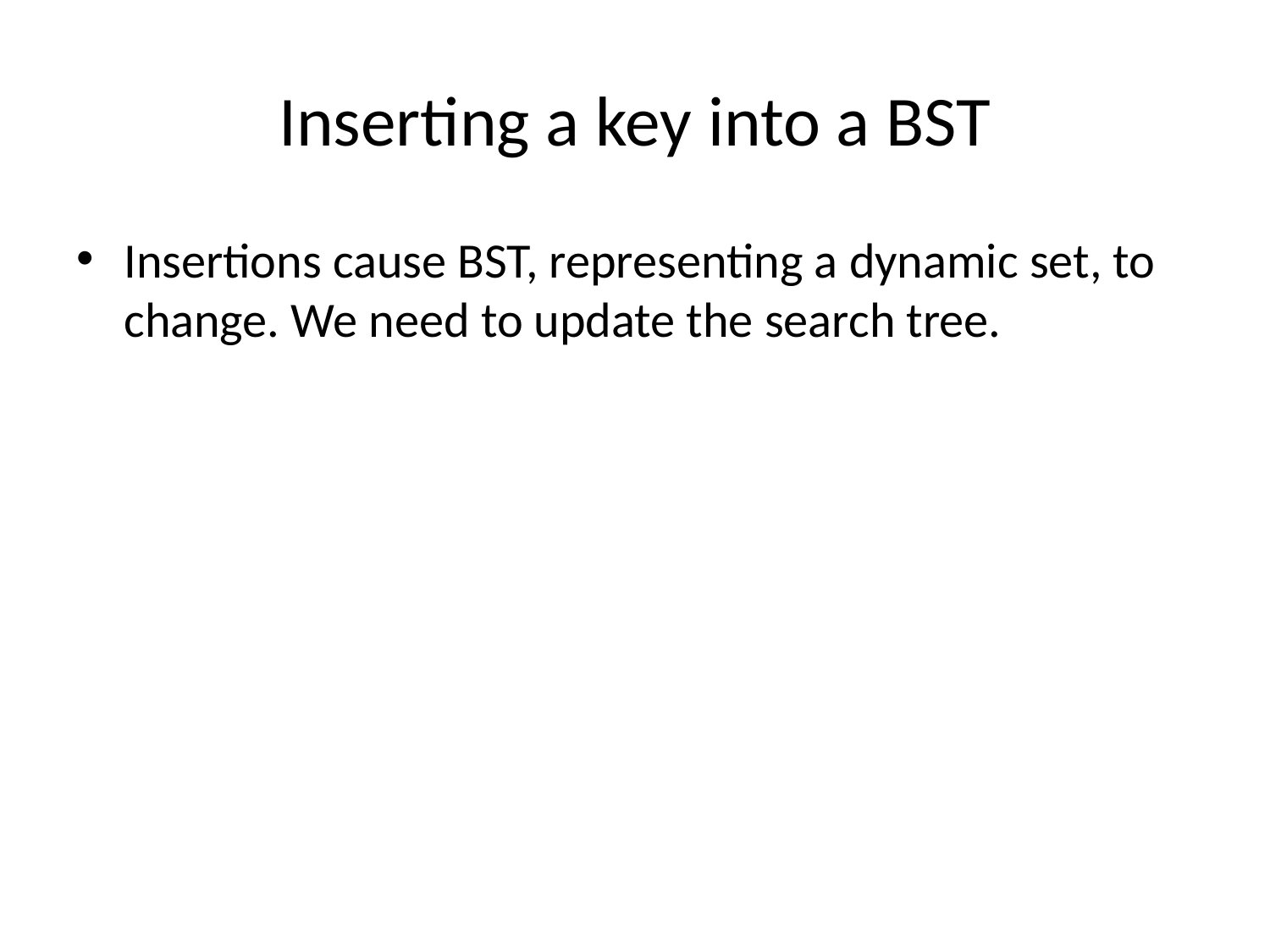

# Inserting a key into a BST
Insertions cause BST, representing a dynamic set, to change. We need to update the search tree.